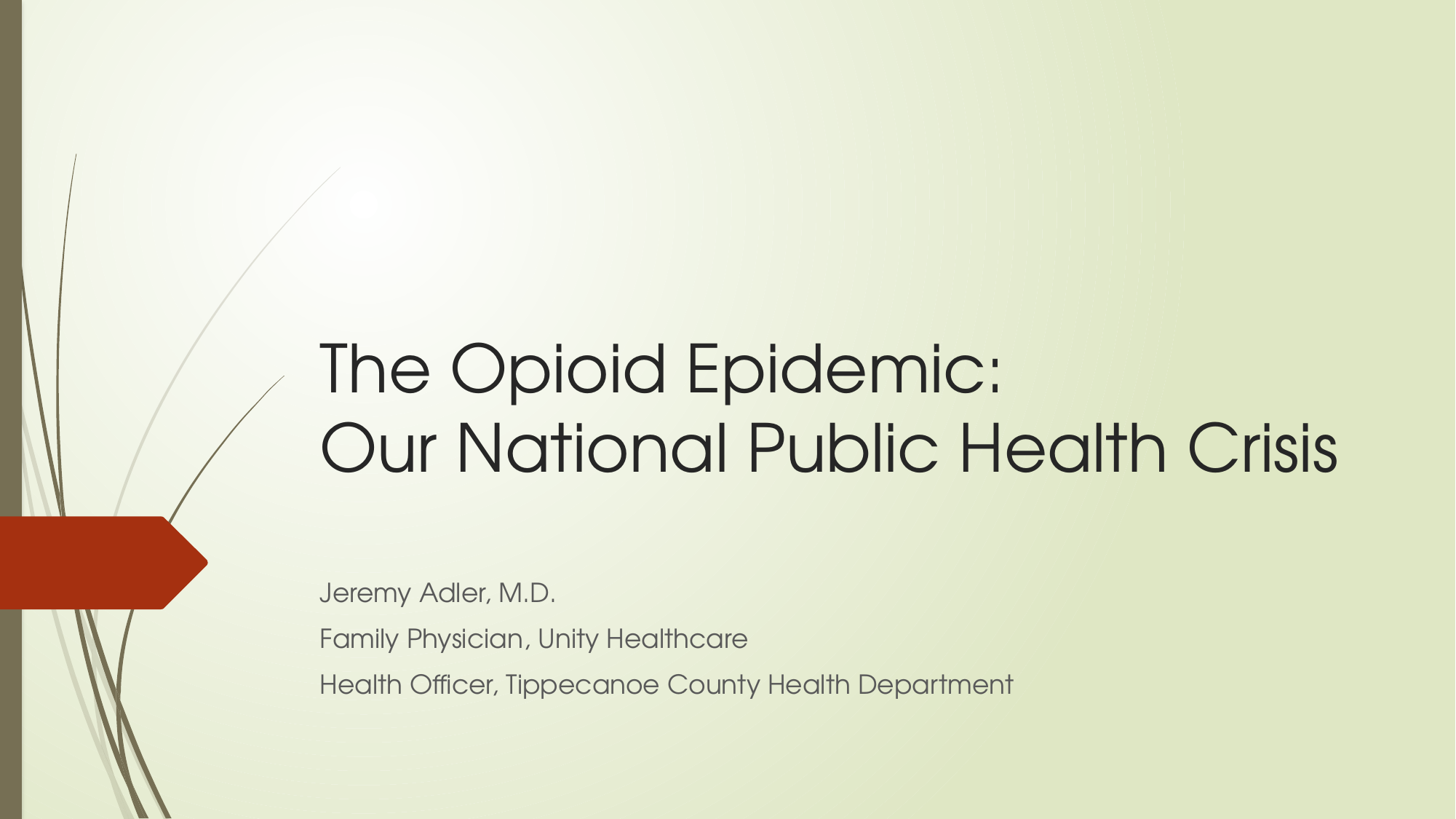

# The Opioid Epidemic: Our National Public Health Crisis
Jeremy Adler, M.D.
Family Physician, Unity Healthcare
Health Officer, Tippecanoe County Health Department